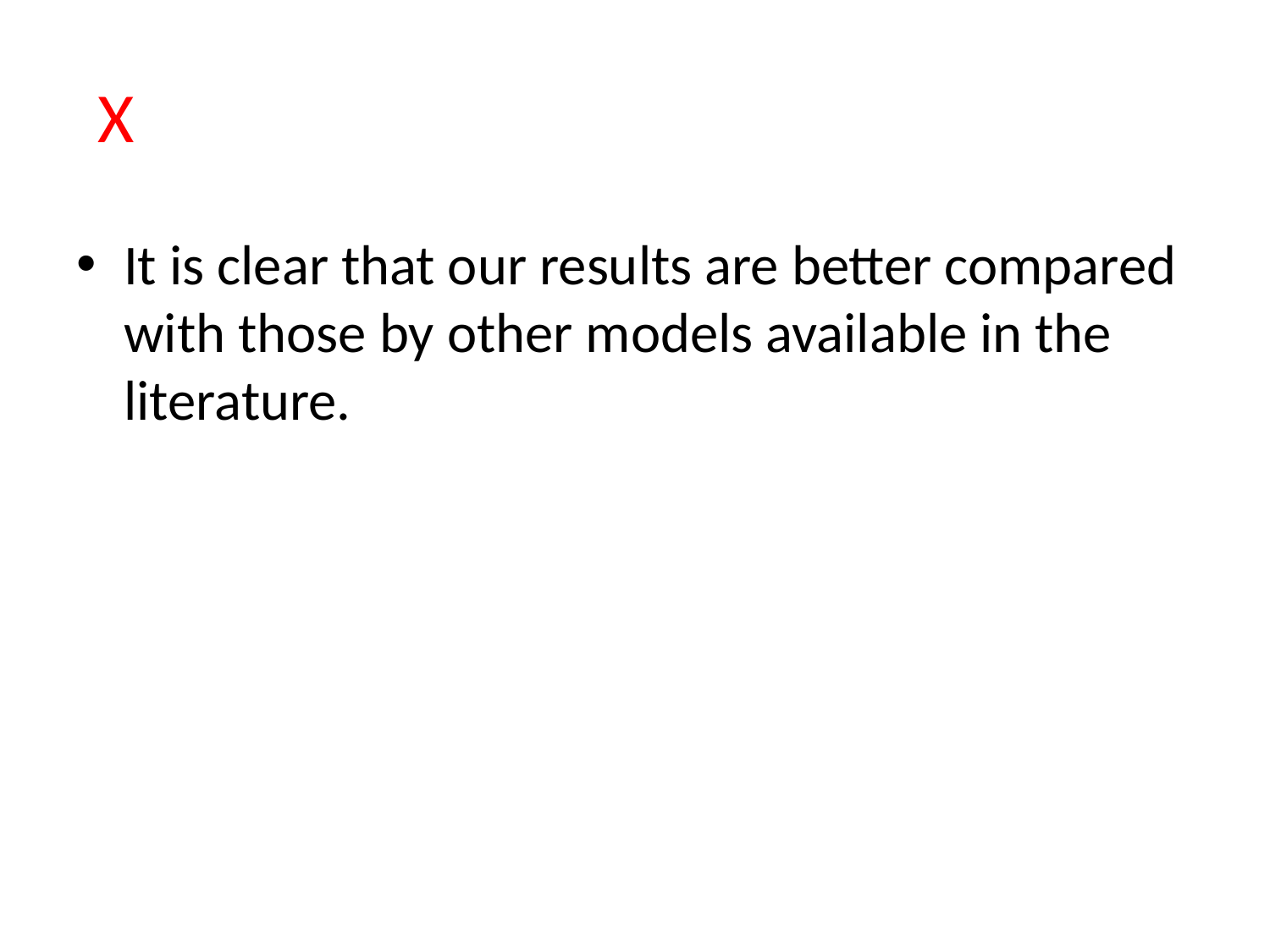

X
It is clear that our results are better compared with those by other models available in the literature.